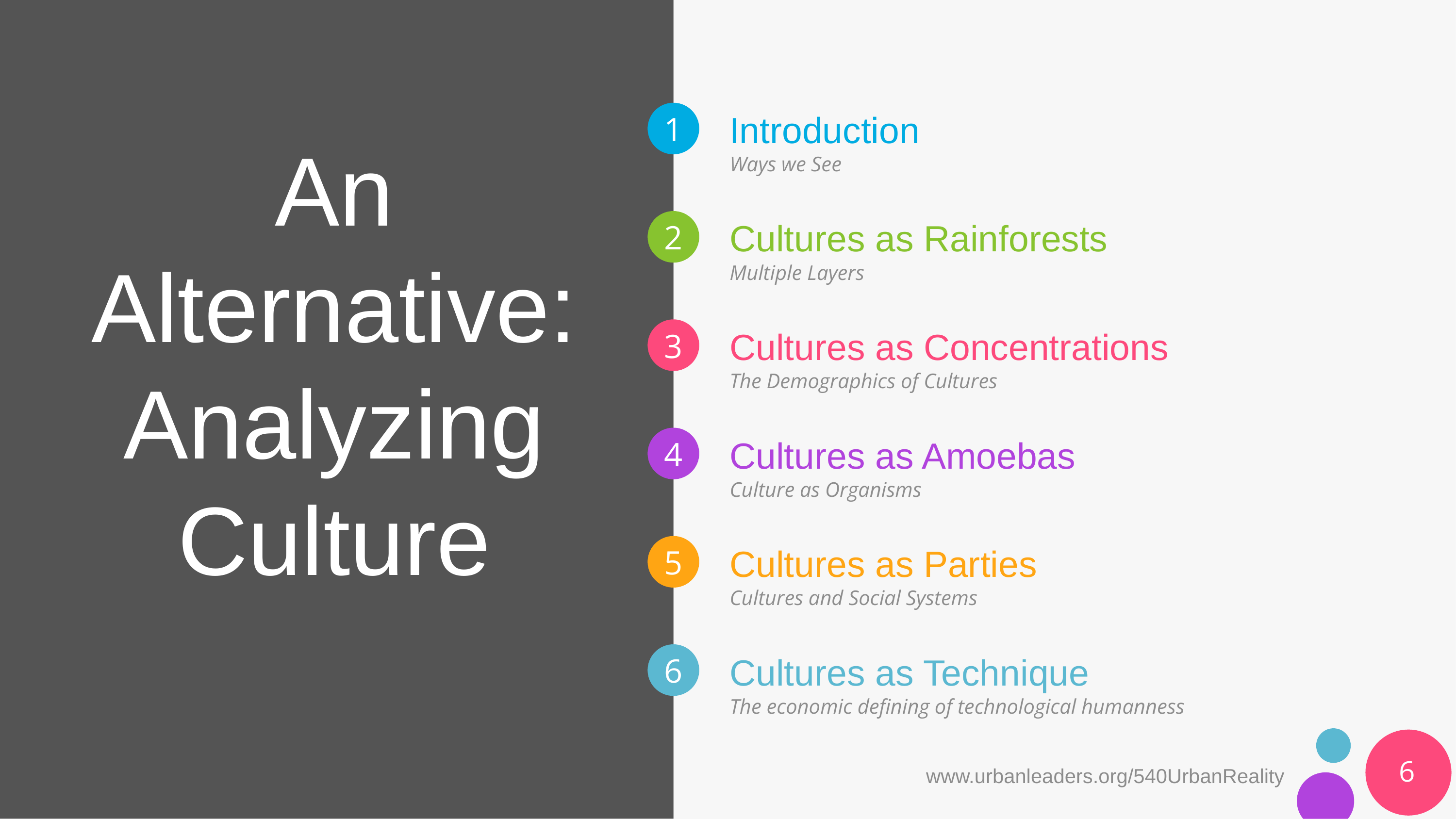

Introduction
# An Alternative: Analyzing Culture
Ways we See
Cultures as Rainforests
Multiple Layers
Cultures as Concentrations
The Demographics of Cultures
Cultures as Amoebas
Culture as Organisms
Cultures as Parties
Cultures and Social Systems
Cultures as Technique
The economic defining of technological humanness
6
www.urbanleaders.org/540UrbanReality